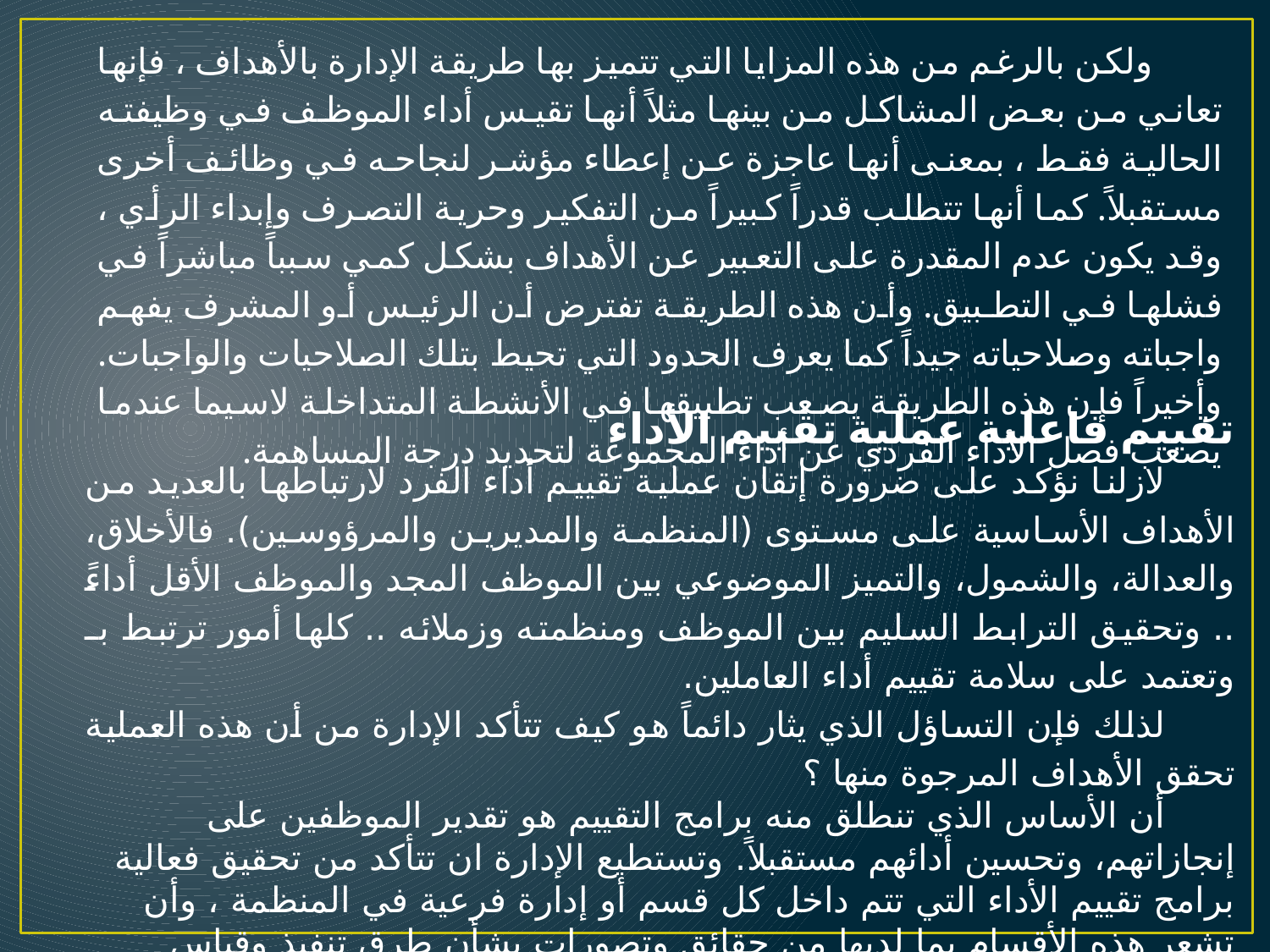

ولكن بالرغم من هذه المزايا التي تتميز بها طريقة الإدارة بالأهداف ، فإنها تعاني من بعض المشاكل من بينها مثلاً أنها تقيس أداء الموظف في وظيفته الحالية فقط ، بمعنى أنها عاجزة عن إعطاء مؤشر لنجاحه في وظائف أخرى مستقبلاً. كما أنها تتطلب قدراً كبيراً من التفكير وحرية التصرف وإبداء الرأي ، وقد يكون عدم المقدرة على التعبير عن الأهداف بشكل كمي سبباً مباشراً في فشلها في التطبيق. وأن هذه الطريقة تفترض أن الرئيس أو المشرف يفهم واجباته وصلاحياته جيداً كما يعرف الحدود التي تحيط بتلك الصلاحيات والواجبات. وأخيراً فإن هذه الطريقة يصعب تطبيقها في الأنشطة المتداخلة لاسيما عندما يصعب فصل الأداء الفردي عن أداء المجموعة لتحديد درجة المساهمة.
تقييم فاعلية عملية تقييم الأداء
لازلنا نؤكد على ضرورة إتقان عملية تقييم أداء الفرد لارتباطها بالعديد من الأهداف الأساسية على مستوى (المنظمة والمديرين والمرؤوسين). فالأخلاق، والعدالة، والشمول، والتميز الموضوعي بين الموظف المجد والموظف الأقل أداءً .. وتحقيق الترابط السليم بين الموظف ومنظمته وزملائه .. كلها أمور ترتبط بـ وتعتمد على سلامة تقييم أداء العاملين.
لذلك فإن التساؤل الذي يثار دائماً هو كيف تتأكد الإدارة من أن هذه العملية تحقق الأهداف المرجوة منها ؟
أن الأساس الذي تنطلق منه برامج التقييم هو تقدير الموظفين على إنجازاتهم، وتحسين أدائهم مستقبلاً. وتستطيع الإدارة ان تتأكد من تحقيق فعالية برامج تقييم الأداء التي تتم داخل كل قسم أو إدارة فرعية في المنظمة ، وأن تشعر هذه الأقسام بما لديها من حقائق وتصورات بشأن طرق تنفيذ وقياس برامج التقييم